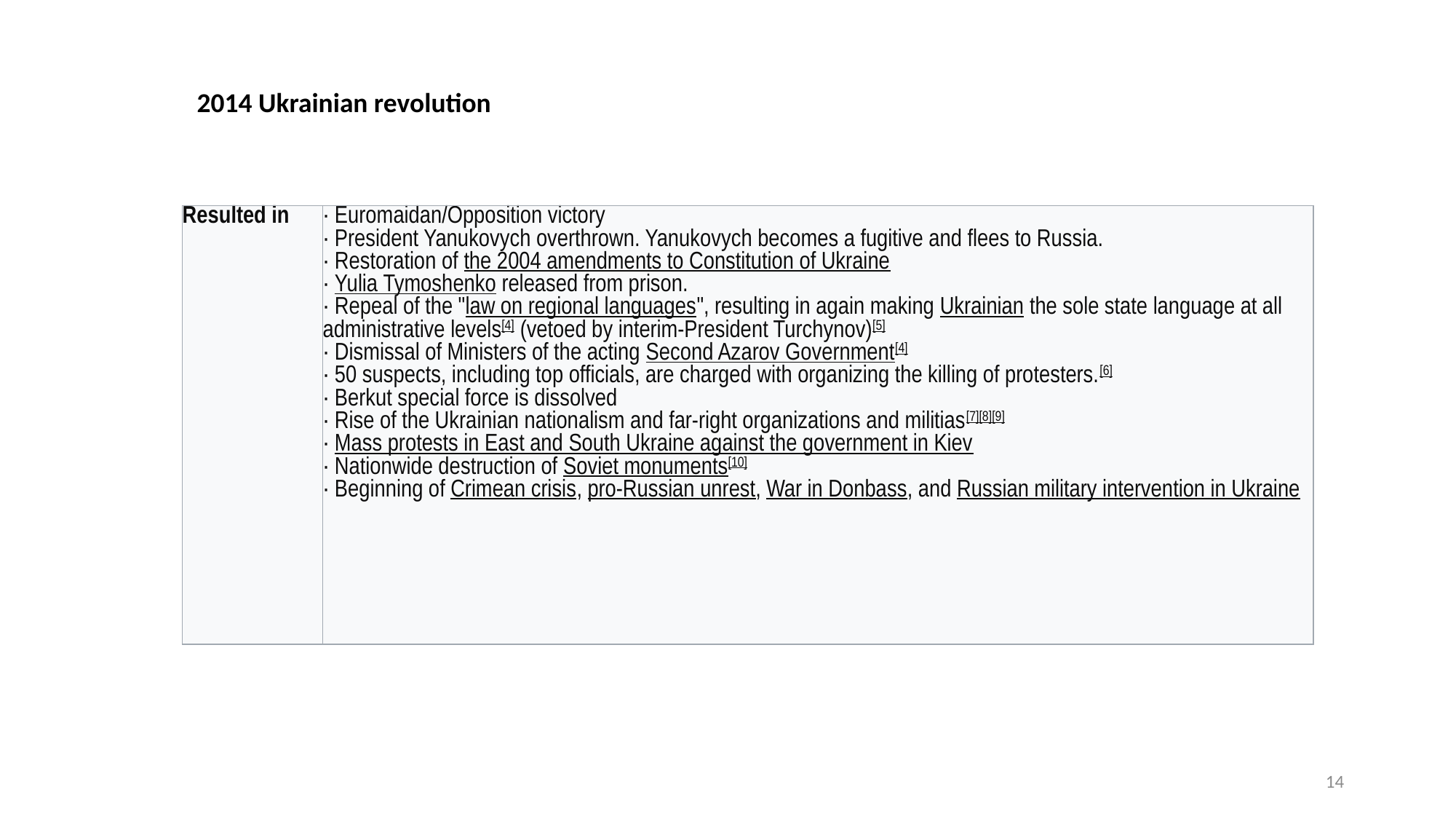

2014 Ukrainian revolution

| Resulted in | · Euromaidan/Opposition victory · President Yanukovych overthrown. Yanukovych becomes a fugitive and flees to Russia. · Restoration of the 2004 amendments to Constitution of Ukraine · Yulia Tymoshenko released from prison. · Repeal of the "law on regional languages", resulting in again making Ukrainian the sole state language at all administrative levels[4] (vetoed by interim-President Turchynov)[5] · Dismissal of Ministers of the acting Second Azarov Government[4] · 50 suspects, including top officials, are charged with organizing the killing of protesters.[6] · Berkut special force is dissolved · Rise of the Ukrainian nationalism and far-right organizations and militias[7][8][9] · Mass protests in East and South Ukraine against the government in Kiev · Nationwide destruction of Soviet monuments[10] · Beginning of Crimean crisis, pro-Russian unrest, War in Donbass, and Russian military intervention in Ukraine |
| --- | --- |
14